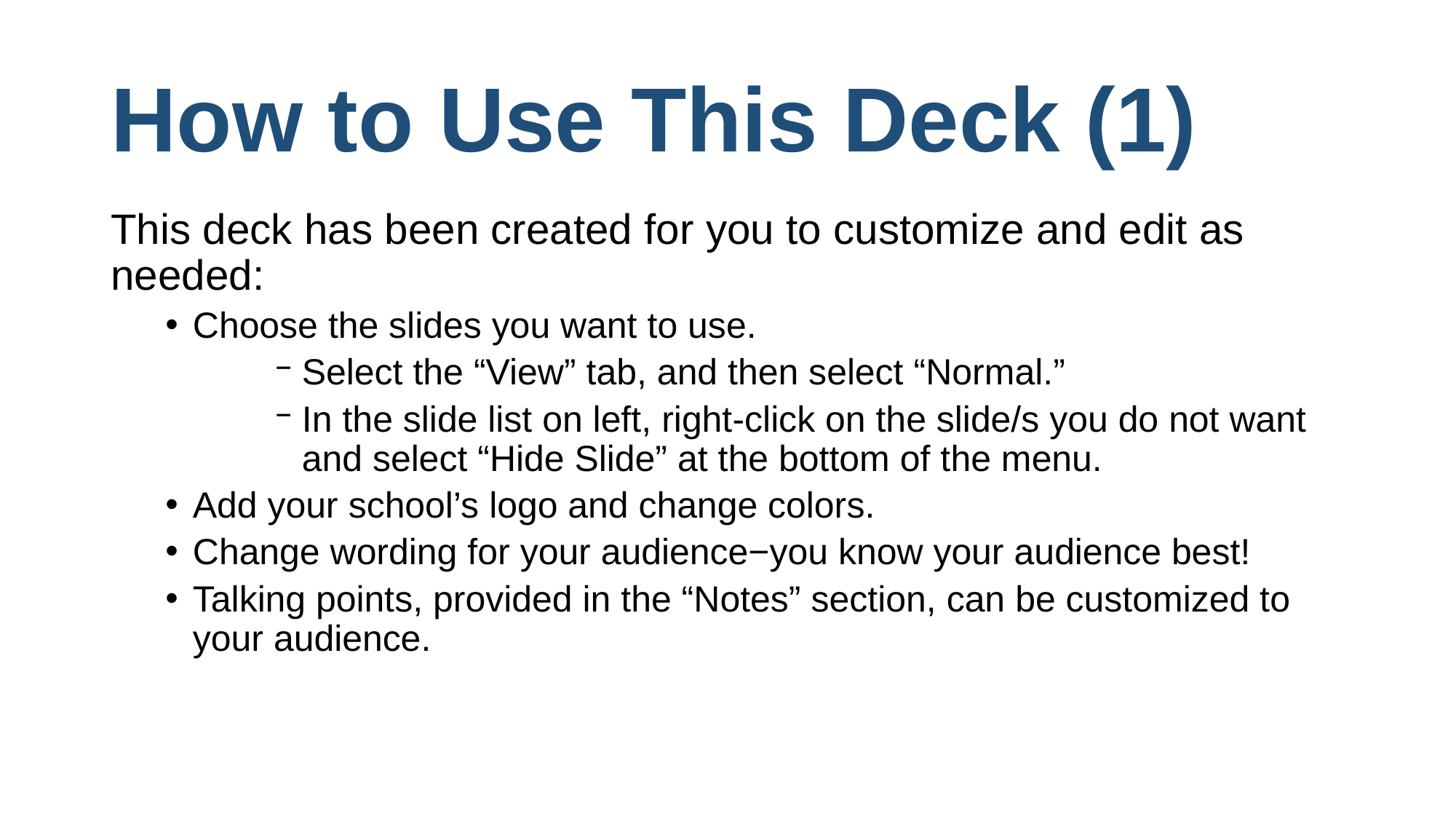

# How to Use This Deck (1)
This deck has been created for you to customize and edit as needed:
Choose the slides you want to use.
Select the “View” tab, and then select “Normal.”
In the slide list on left, right-click on the slide/s you do not want and select “Hide Slide” at the bottom of the menu.
Add your school’s logo and change colors.
Change wording for your audience−you know your audience best!
Talking points, provided in the “Notes” section, can be customized to your audience.